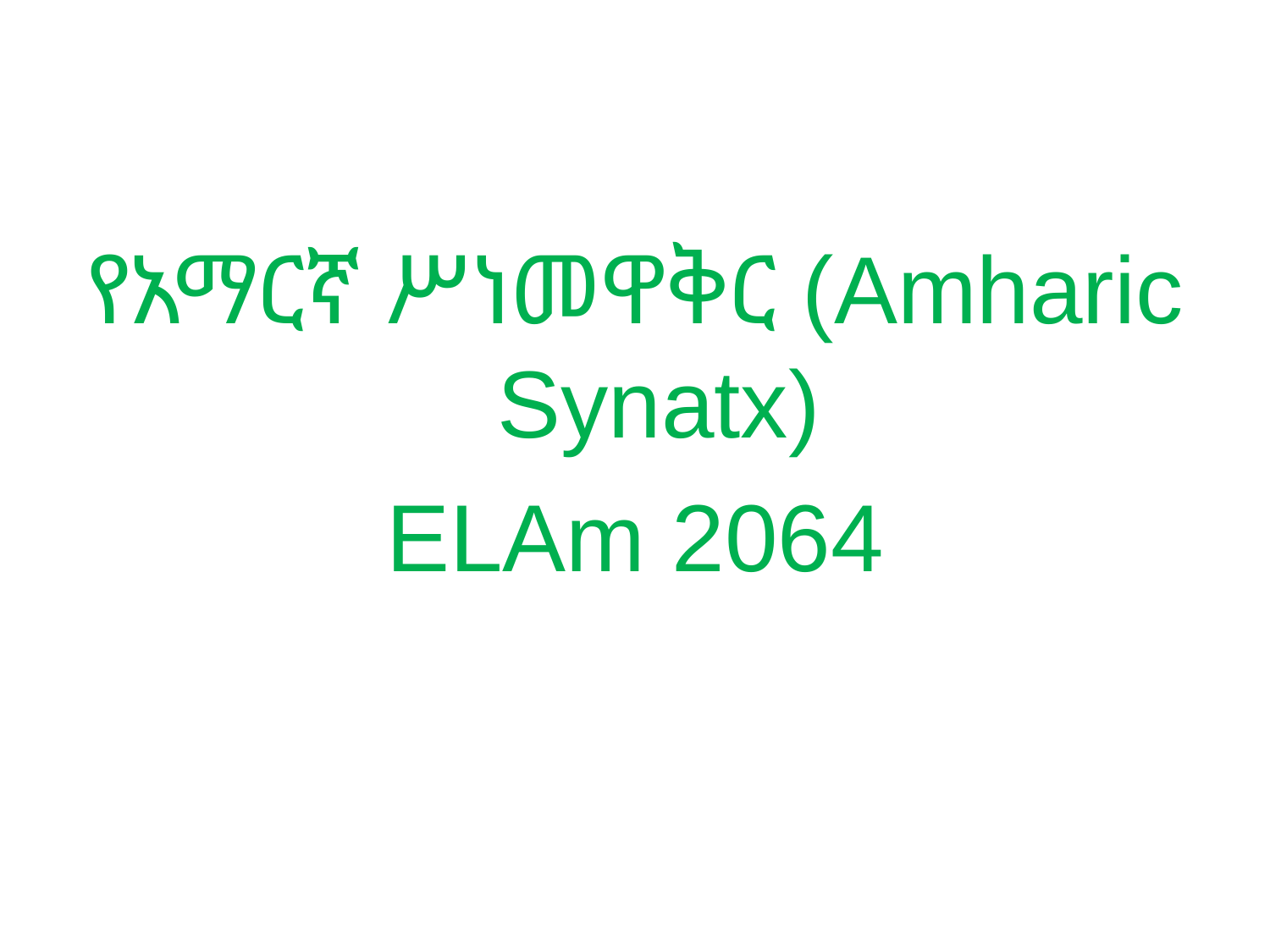

# .
የአማርኛ ሥነመዋቅር (Amharic Synatx)
ELAm 2064